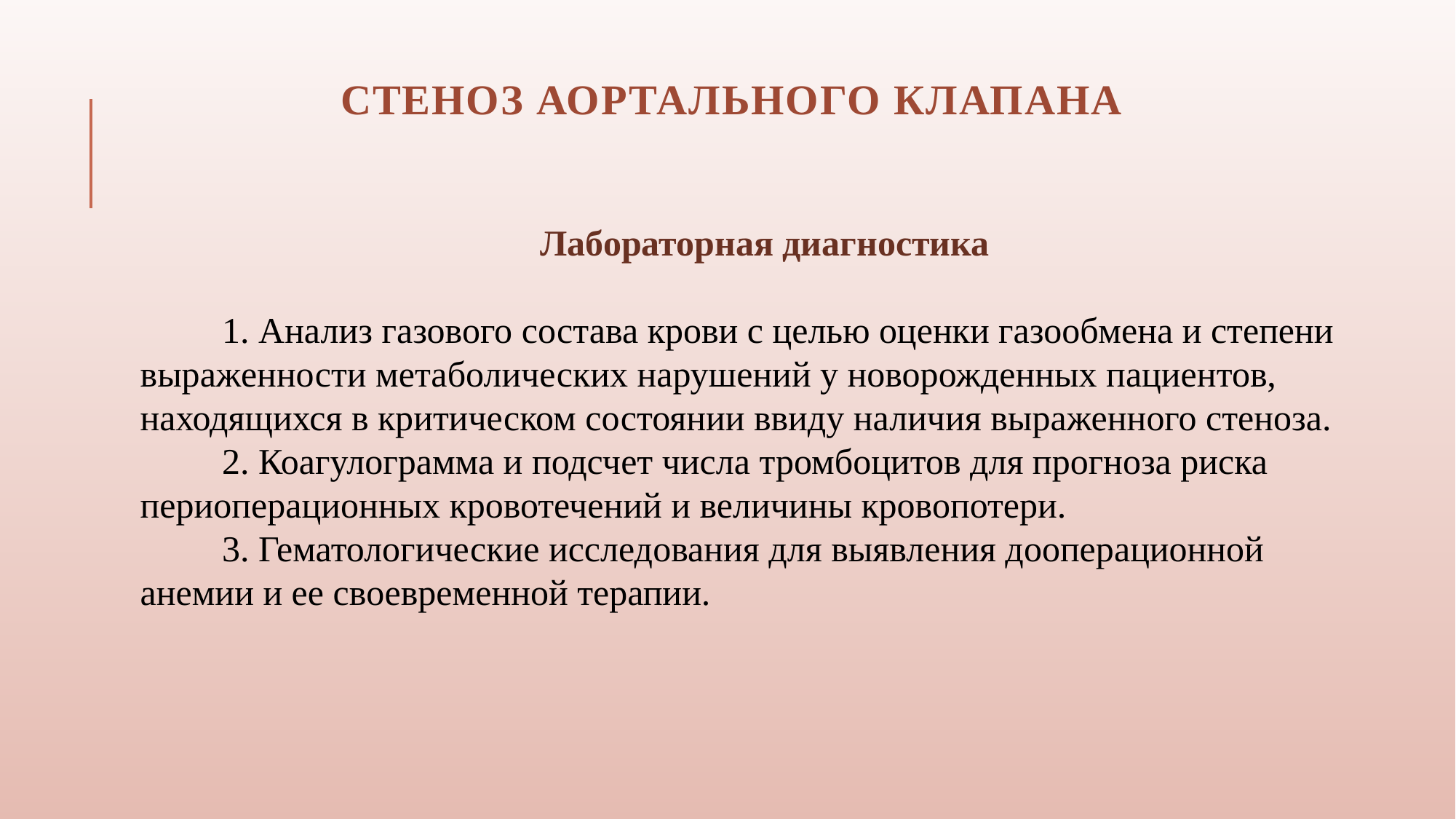

# Стеноз аортального клапана
 Лабораторная диагностика

         1. Анализ газового состава крови с целью оценки газообмена и степени выраженности метаболических нарушений у новорожденных пациентов, находящихся в критическом состоянии ввиду наличия выраженного стеноза.
         2. Коагулограмма и подсчет числа тромбоцитов для прогноза риска периоперационных кровотечений и величины кровопотери.
         3. Гематологические исследования для выявления дооперационной анемии и ее своевременной терапии.